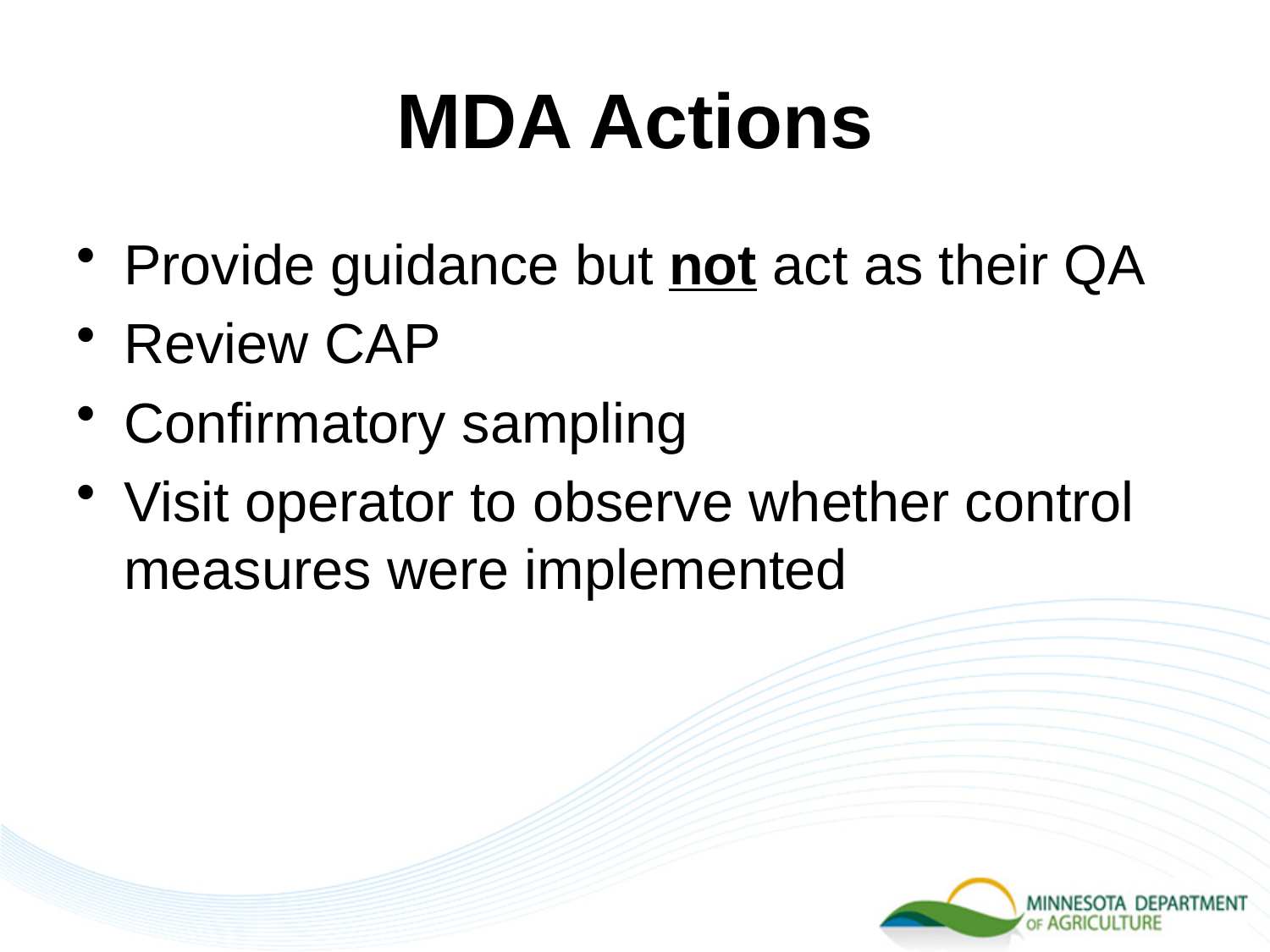

# MDA Actions
Provide guidance but not act as their QA
Review CAP
Confirmatory sampling
Visit operator to observe whether control measures were implemented